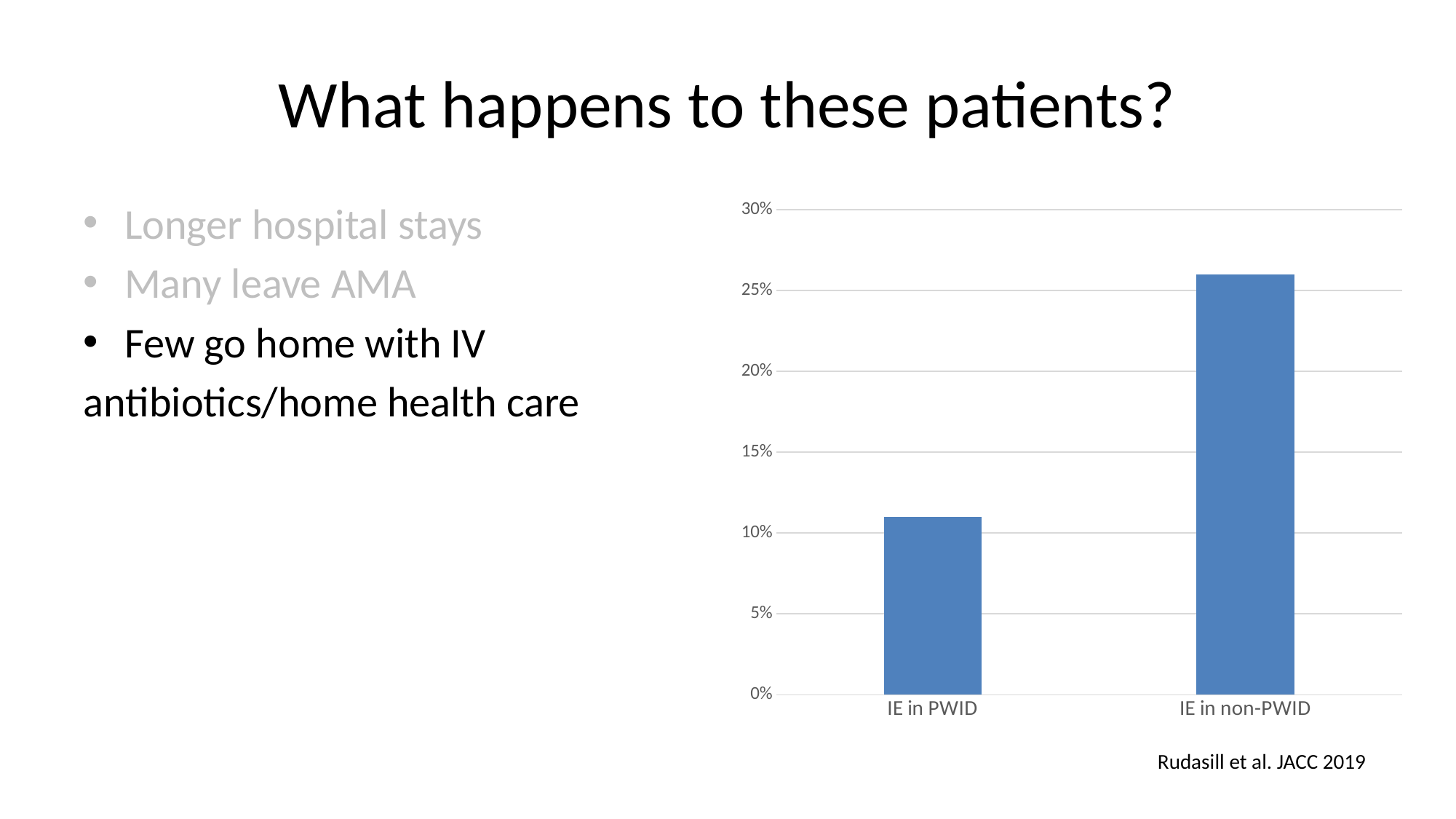

# What happens to these patients?

### Chart

| Category | Series 1 |
|---|---|
| IE in PWID | 0.11 |
| IE in non-PWID | 0.26 |
Longer hospital stays
Many leave AMA
Few go home with IV
antibiotics/home health care

Rudasill et al. JACC 2019